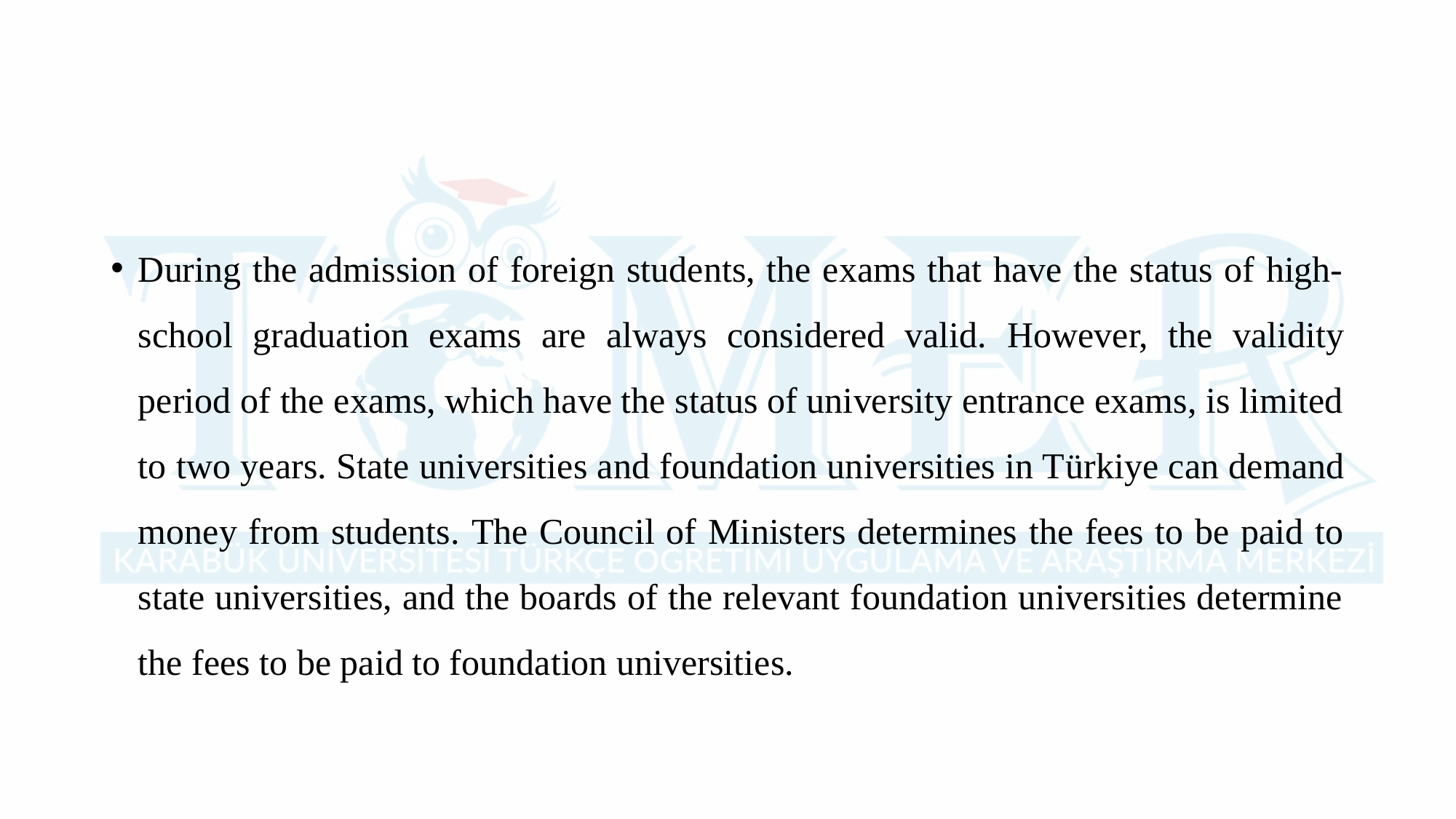

During the admission of foreign students, the exams that have the status of high-school graduation exams are always considered valid. However, the validity period of the exams, which have the status of university entrance exams, is limited to two years. State universities and foundation universities in Türkiye can demand money from students. The Council of Ministers determines the fees to be paid to state universities, and the boards of the relevant foundation universities determine the fees to be paid to foundation universities.